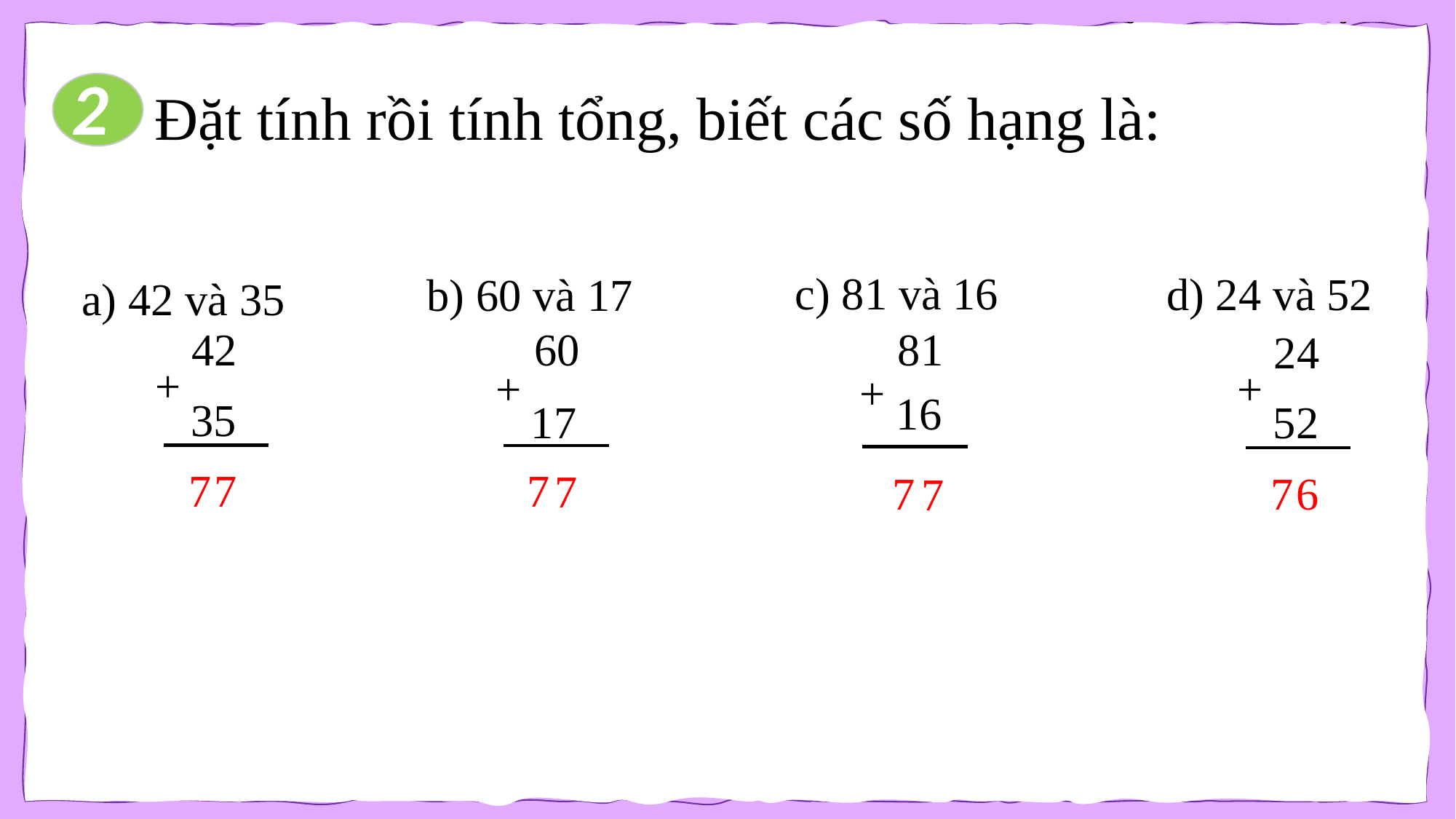

2

Đặt tính rồi tính tổng, biết các số hạng là:
c) 81 và 16
d) 24 và 52
b) 60 và 17
a) 42 và 35
42
+
35
7
7
60
+
17
7
7
81
+
7
16
7
24
+
52
7
6